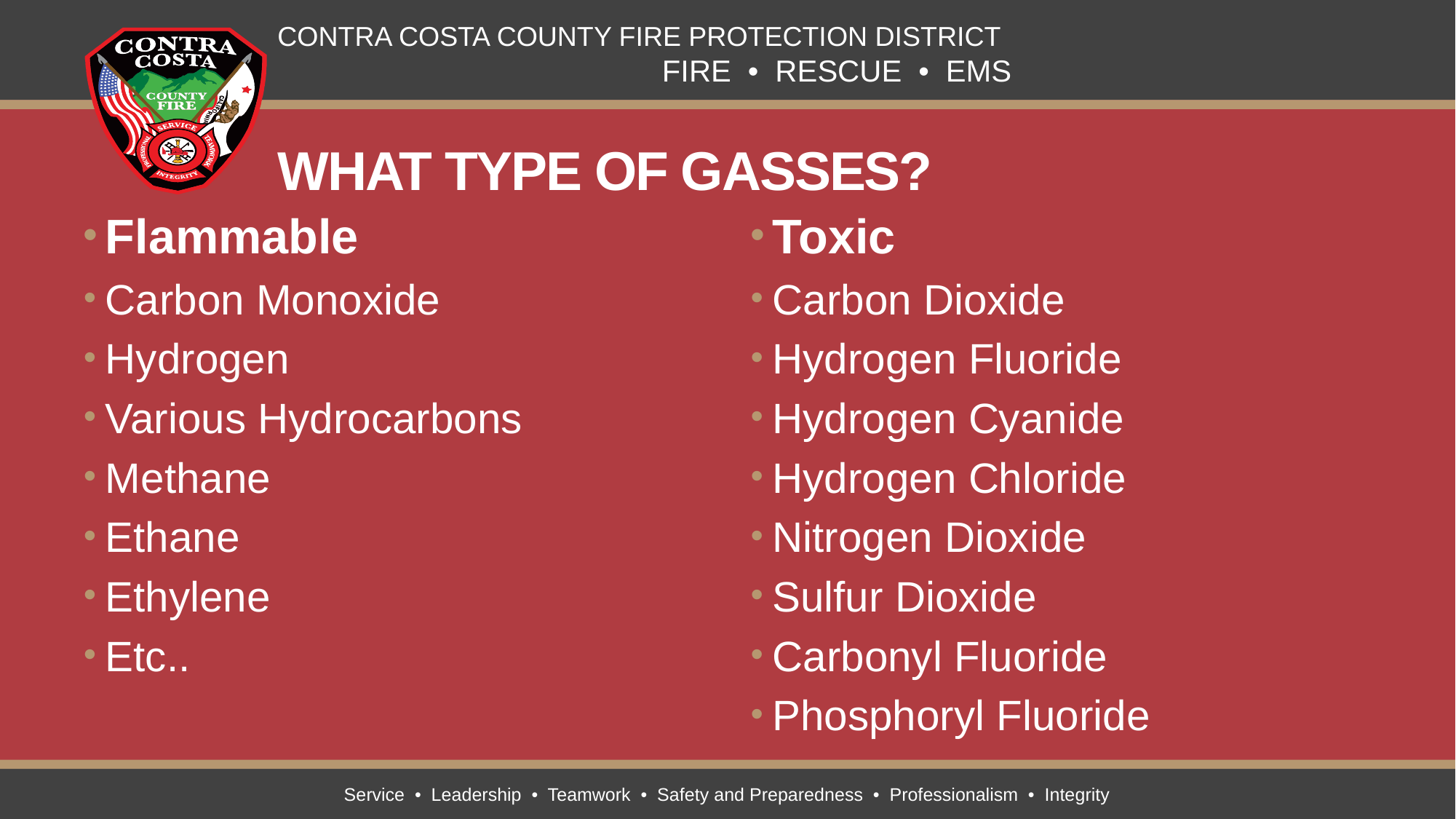

# What Type of Gasses?
Flammable
Carbon Monoxide
Hydrogen
Various Hydrocarbons
Methane
Ethane
Ethylene
Etc..

Toxic
Carbon Dioxide
Hydrogen Fluoride
Hydrogen Cyanide
Hydrogen Chloride
Nitrogen Dioxide
Sulfur Dioxide
Carbonyl Fluoride
Phosphoryl Fluoride

Service  •  Leadership  •  Teamwork  •  Safety and Preparedness  •  Professionalism  •  Integrity